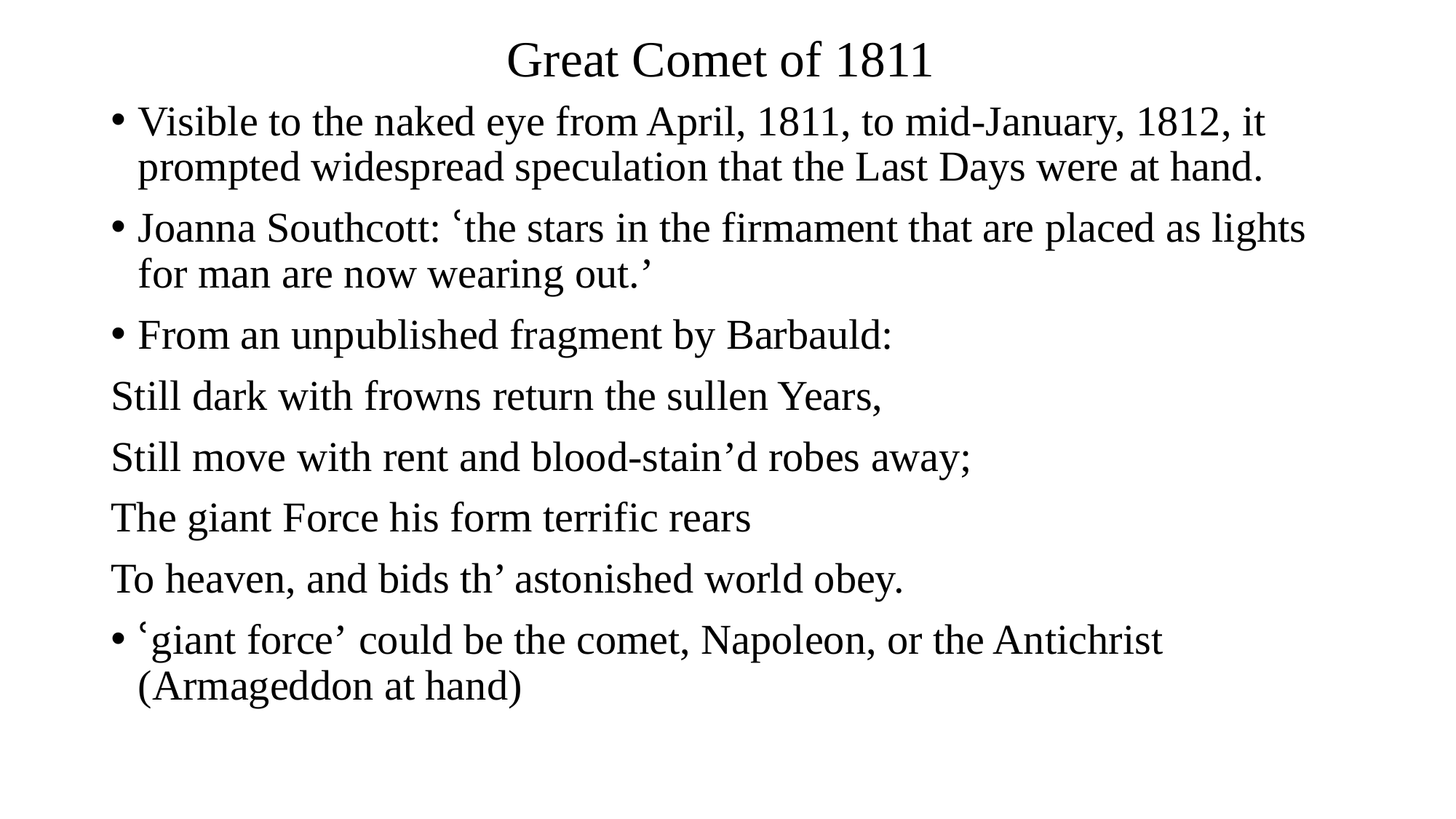

# Great Comet of 1811
Visible to the naked eye from April, 1811, to mid-January, 1812, it prompted widespread speculation that the Last Days were at hand.
Joanna Southcott: ՙthe stars in the firmament that are placed as lights for man are now wearing out.’
From an unpublished fragment by Barbauld:
Still dark with frowns return the sullen Years,
Still move with rent and blood-stain’d robes away;
The giant Force his form terrific rears
To heaven, and bids th’ astonished world obey.
ՙgiant force’ could be the comet, Napoleon, or the Antichrist (Armageddon at hand)